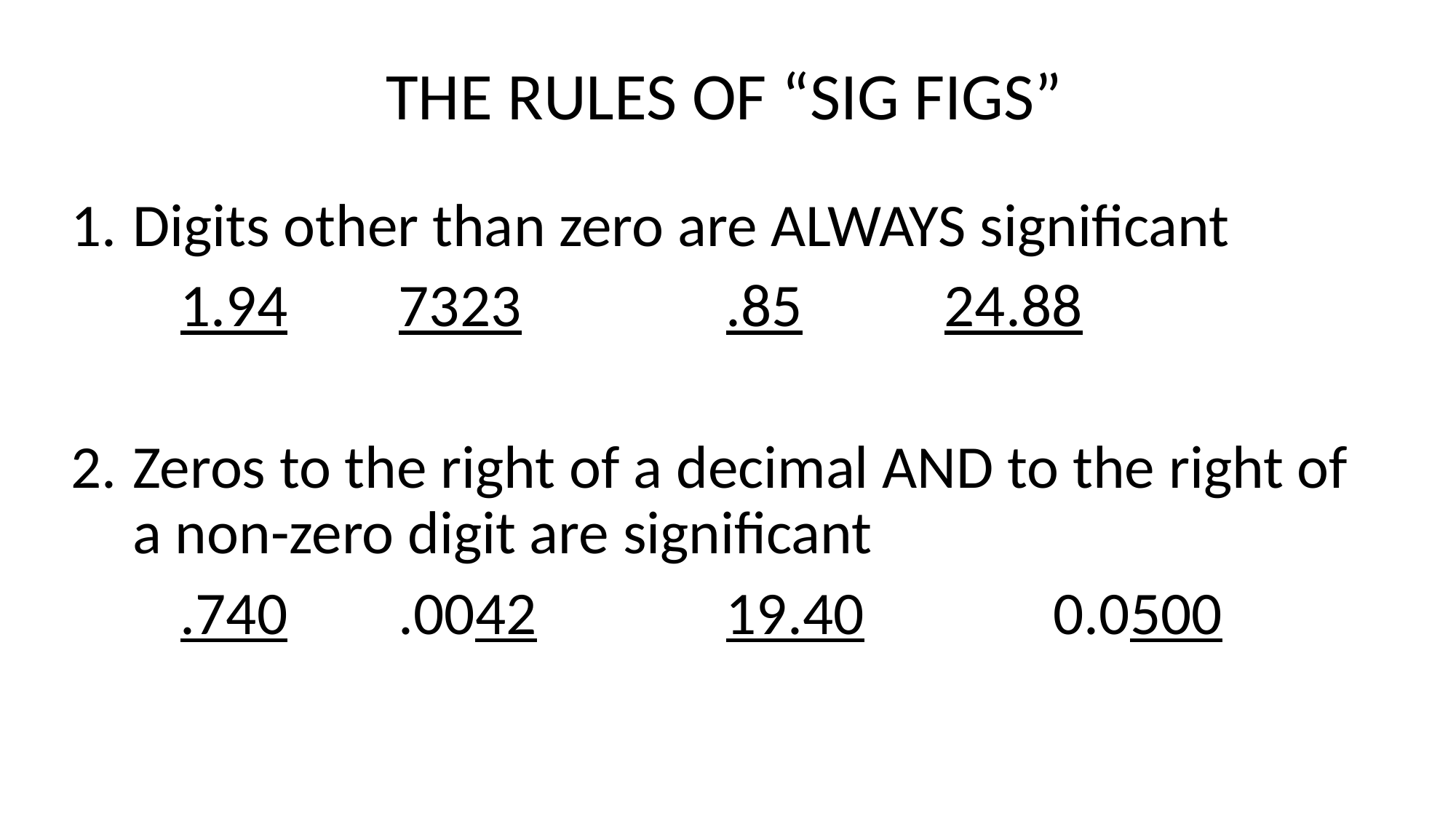

# THE RULES OF “SIG FIGS”
Digits other than zero are ALWAYS significant
	1.94		7323		.85		24.88

Zeros to the right of a decimal AND to the right of a non-zero digit are significant
	.740		.0042		19.40		0.0500